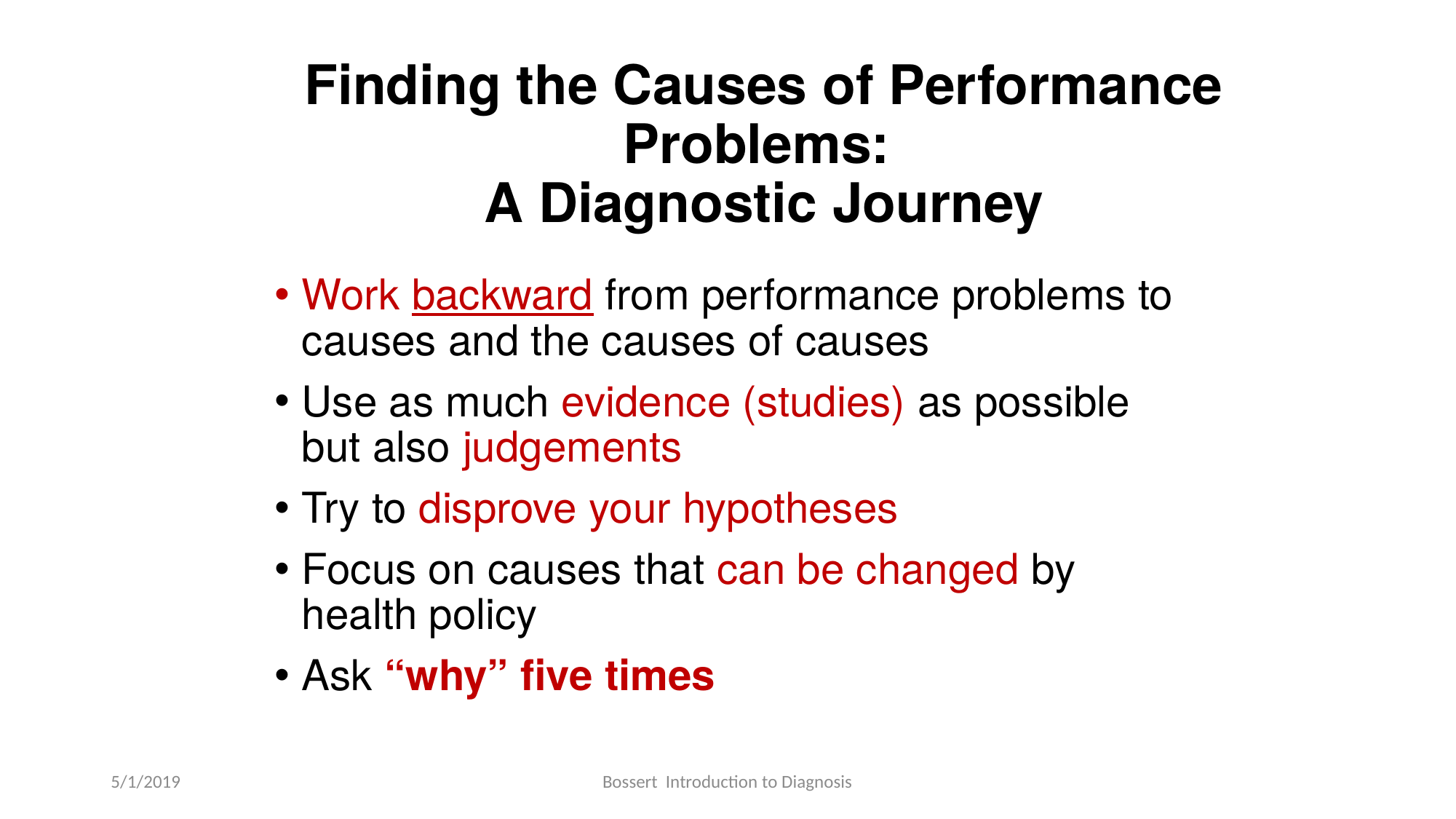

# Finding the Causes of Performance Problems: A Diagnostic Journey
Work backward from performance problems to causes and the causes of causes
Use as much evidence (studies) as possible but also judgements
Try to disprove your hypotheses
Focus on causes that can be changed by health policy
Ask “why” five times
5/1/2019
Bossert  Introduction to Diagnosis